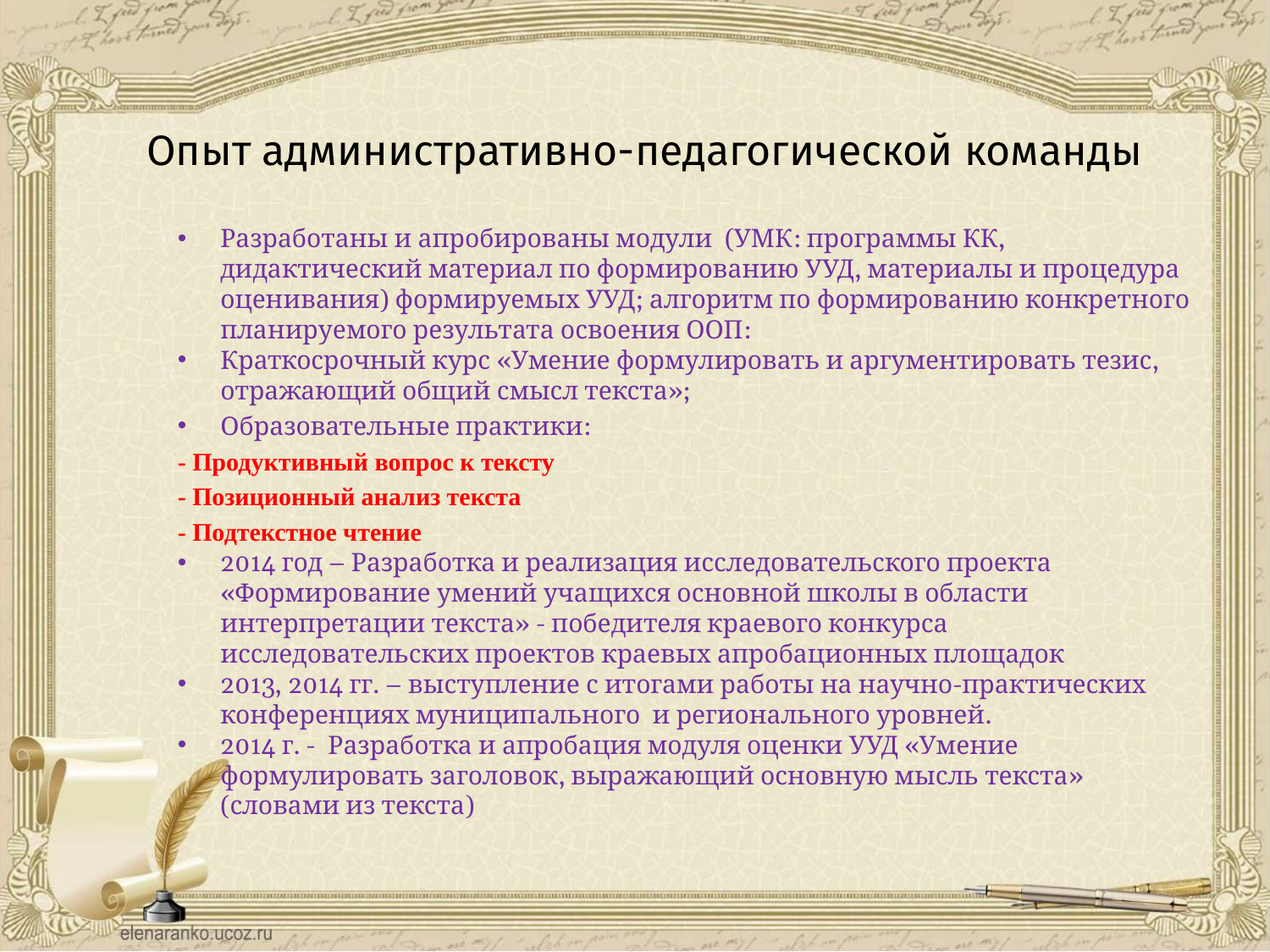

Опыт административно-педагогической команды

Разработаны и апробированы модули  (УМК: программы КК, дидактический материал по формированию УУД, материалы и процедура оценивания) формируемых УУД; алгоритм по формированию конкретного планируемого результата освоения ООП:
Краткосрочный курс «Умение формулировать и аргументировать тезис, отражающий общий смысл текста»;
Образовательные практики:
- Продуктивный вопрос к тексту
- Позиционный анализ текста
- Подтекстное чтение
2014 год – Разработка и реализация исследовательского проекта «Формирование умений учащихся основной школы в области интерпретации текста» - победителя краевого конкурса исследовательских проектов краевых апробационных площадок
2013, 2014 гг. – выступление с итогами работы на научно-практических  конференциях муниципального  и регионального уровней.
2014 г. -  Разработка и апробация модуля оценки УУД «Умение формулировать заголовок, выражающий основную мысль текста» (словами из текста)